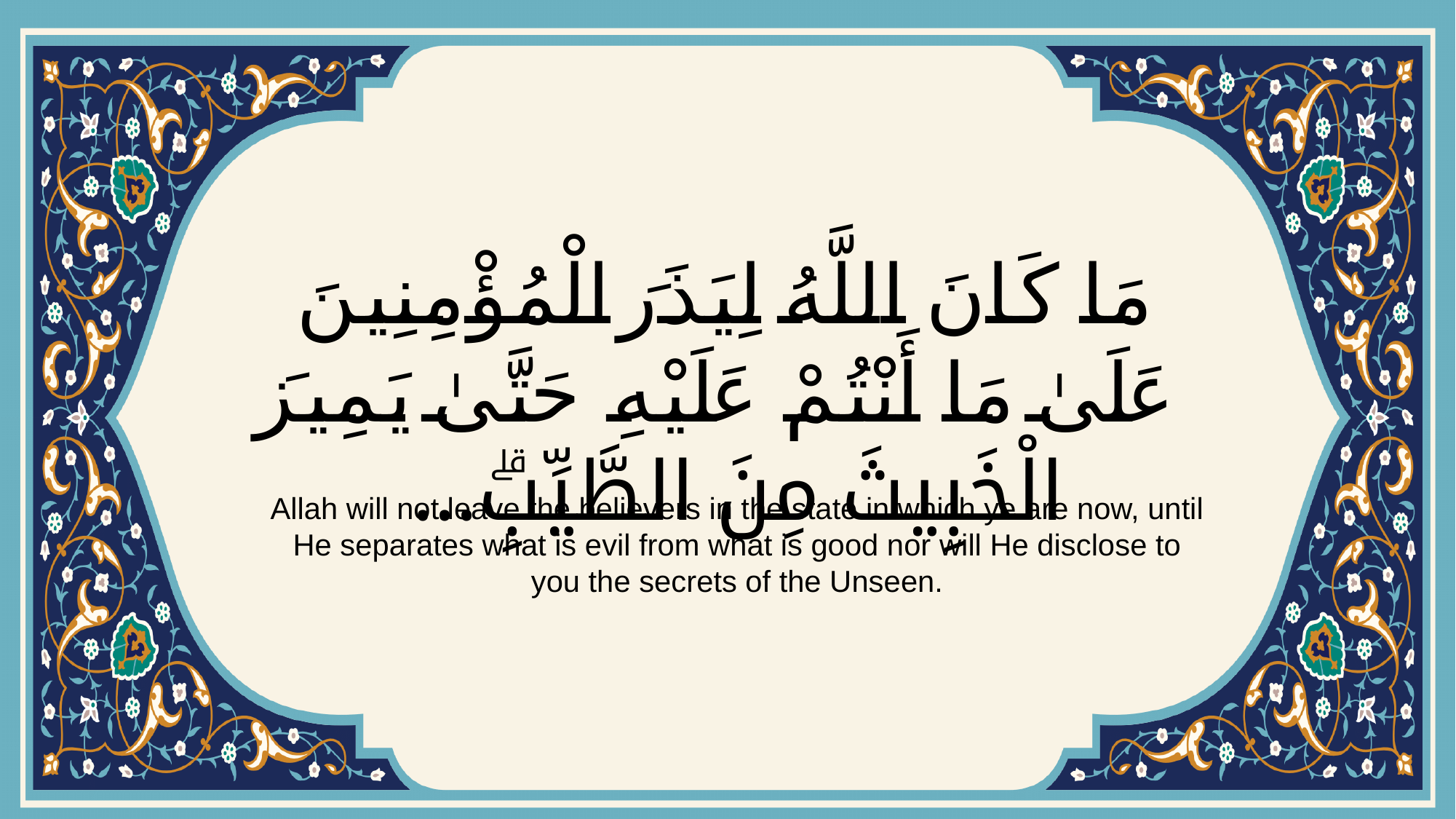

# مَا كَانَ اللَّهُ لِيَذَرَ الْمُؤْمِنِينَ عَلَىٰ مَا أَنْتُمْ عَلَيْهِ حَتَّىٰ يَمِيزَ الْخَبِيثَ مِنَ الطَّيِّبِۗ...
Allah will not leave the believers in the state in which ye are now, until He separates what is evil from what is good nor will He disclose to you the secrets of the Unseen.